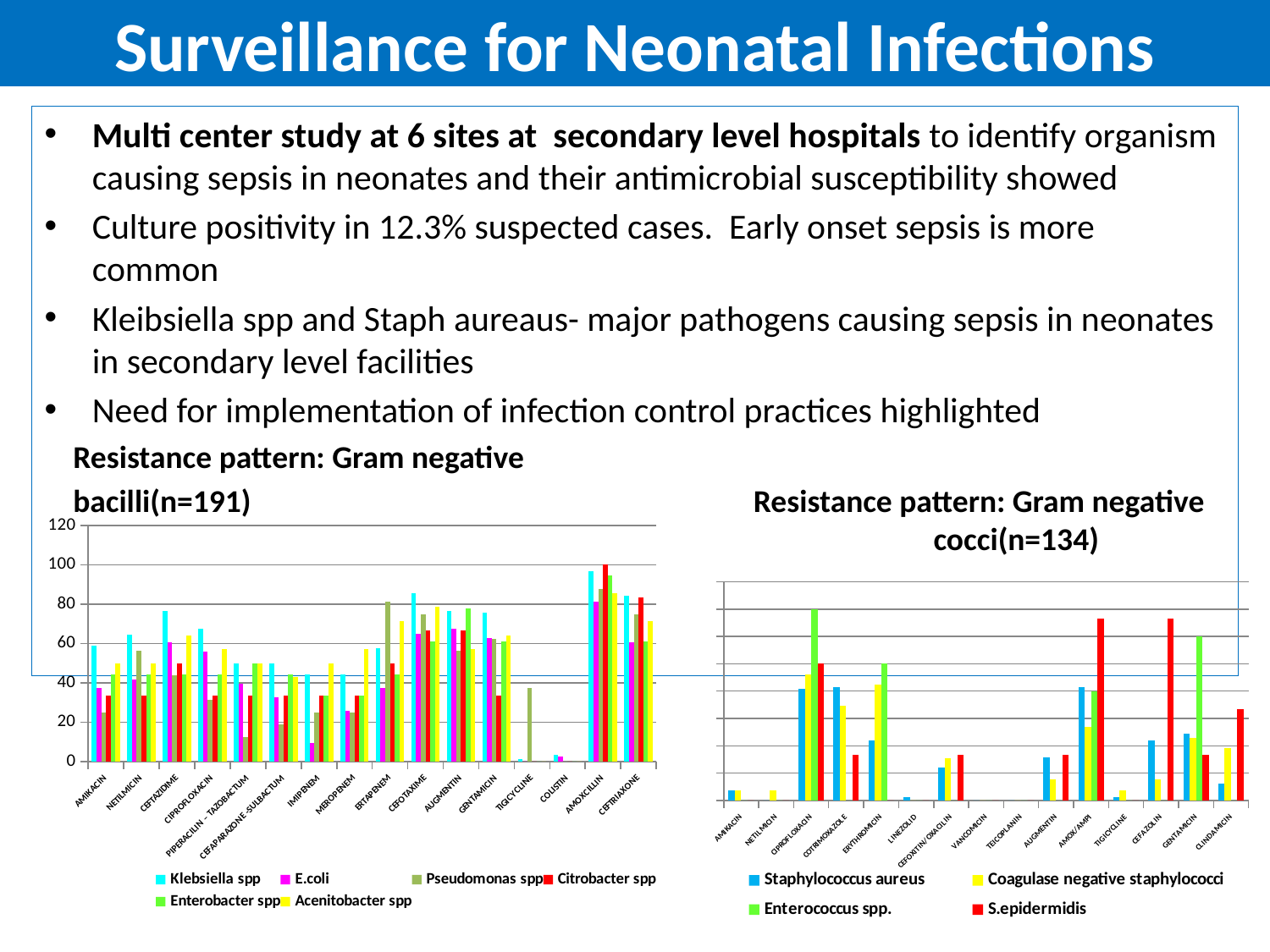

# Surveillance for Neonatal Infections
Multi center study at 6 sites at  secondary level hospitals to identify organism causing sepsis in neonates and their antimicrobial susceptibility showed
Culture positivity in 12.3% suspected cases.  Early onset sepsis is more common
Kleibsiella spp and Staph aureaus- major pathogens causing sepsis in neonates in secondary level facilities
Need for implementation of infection control practices highlighted
    Resistance pattern: Gram negative
    bacilli(n=191)                                                                      Resistance pattern: Gram negative 							cocci(n=134)

### Chart

| Category | Klebsiella spp | E.coli | Pseudomonas spp | Citrobacter spp | Enterobacter spp | Acenitobacter spp |
|---|---|---|---|---|---|---|
| AMIKACIN | 58.8 | 37.2 | 25.0 | 33.3 | 44.4 | 50.0 |
| NETILMICIN | 64.4 | 41.8 | 56.2 | 33.3 | 44.4 | 50.0 |
| CEFTAZIDIME | 76.6 | 60.4 | 43.7 | 50.0 | 44.4 | 64.2 |
| CIPROFLOXACIN | 67.7 | 55.8 | 31.2 | 33.3 | 44.4 | 57.1 |
| PIPERACILIN – TAZOBACTUM | 50.0 | 39.5 | 12.5 | 33.3 | 50.0 | 50.0 |
| CEFAPARAZONE -SULBACTUM | 50.0 | 32.5 | 18.7 | 33.3 | 44.4 | 42.8 |
| IMIPENEM | 44.4 | 9.3 | 25.0 | 33.3 | 33.3 | 50.0 |
| MEROPENEM | 44.4 | 25.5 | 25.0 | 33.3 | 33.3 | 57.1 |
| ERTAPENEM | 57.7 | 37.2 | 81.2 | 50.0 | 44.4 | 71.4 |
| CEFOTAXIME | 85.5 | 65.1 | 75.0 | 66.6 | 61.1 | 78.5 |
| AUGMENTIN | 76.6 | 67.4 | 56.2 | 66.6 | 77.7 | 57.1 |
| GENTAMICIN | 75.5 | 62.7 | 62.5 | 33.3 | 61.1 | 64.2 |
| TIGICYCLINE | 1.1 | 0.0 | 37.5 | 0.0 | 0.0 | 0.0 |
| COLISTIN | 3.3 | 2.3 | 0.0 | 0.0 | 0.0 | 0.0 |
| AMOXCILLIN | 96.6 | 81.3 | 87.5 | 100.0 | 94.4 | 85.7 |
| CEFTRIAXONE | 84.4 | 60.4 | 75.0 | 83.3 | 61.1 | 71.4 |

### Chart

| Category | Staphylococcus aureus | Coagulase negative staphylococci | Enterococcus spp. | S.epidermidis |
|---|---|---|---|---|
| AMIKACIN | 3.6 | 3.8 | 0.0 | 0.0 |
| NETILMICIN | 0.0 | 3.8 | 0.0 | 0.0 |
| CIPROFLOXACIN | 40.9 | 46.1 | 70.0 | 50.0 |
| COTRIMOXAZOLE | 41.4 | 34.6 | 0.0 | 16.6 |
| ERYTHROMICIN | 21.9 | 42.3 | 50.0 | 0.0 |
| LINEZOLID | 1.2 | 0.0 | 0.0 | 0.0 |
| CEFOXITIN/OXACILIN | 12.1 | 15.3 | 0.0 | 16.6 |
| VANCOMICIN | 0.0 | 0.0 | 0.0 | 0.0 |
| TEICOPLANIN | 0.0 | 0.0 | 0.0 | 0.0 |
| AUGMENTIN | 15.8 | 7.6 | 0.0 | 16.6 |
| AMOX/AMPI | 41.4 | 26.9 | 40.0 | 66.6 |
| TIGICYCLINE | 1.2 | 3.8 | 0.0 | 0.0 |
| CEFAZOLIN | 21.9 | 7.6 | 0.0 | 66.6 |
| GENTAMICIN | 24.3 | 23.0 | 60.0 | 16.6 |
| CLINDAMICIN | 6.0 | 19.2 | 0.0 | 33.3 |